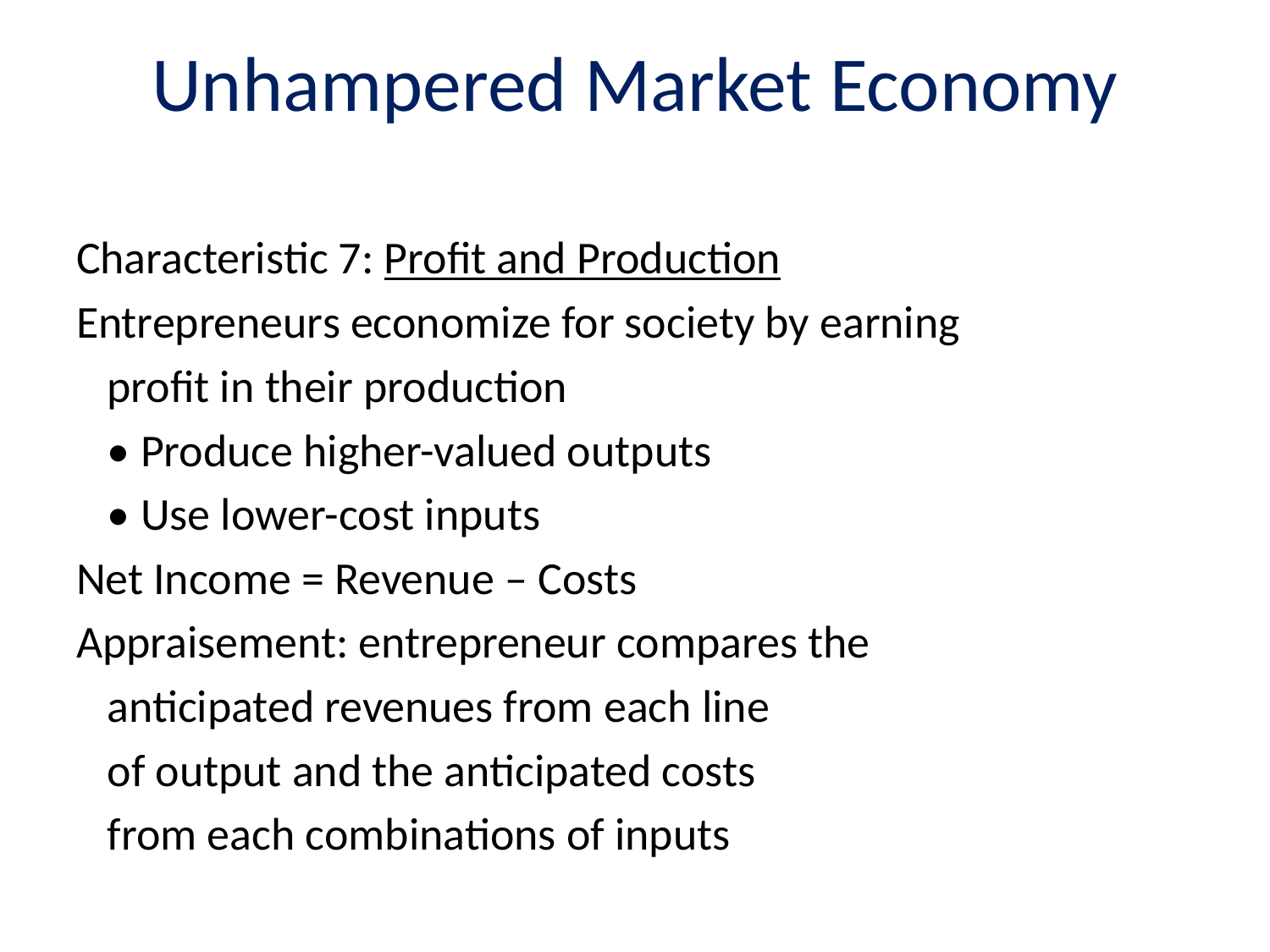

# Unhampered Market Economy
Characteristic 7: Profit and Production
Entrepreneurs economize for society by earning
   profit in their production
   • Produce higher-valued outputs
   • Use lower-cost inputs
Net Income = Revenue – Costs
Appraisement: entrepreneur compares the
   anticipated revenues from each line
   of output and the anticipated costs
   from each combinations of inputs